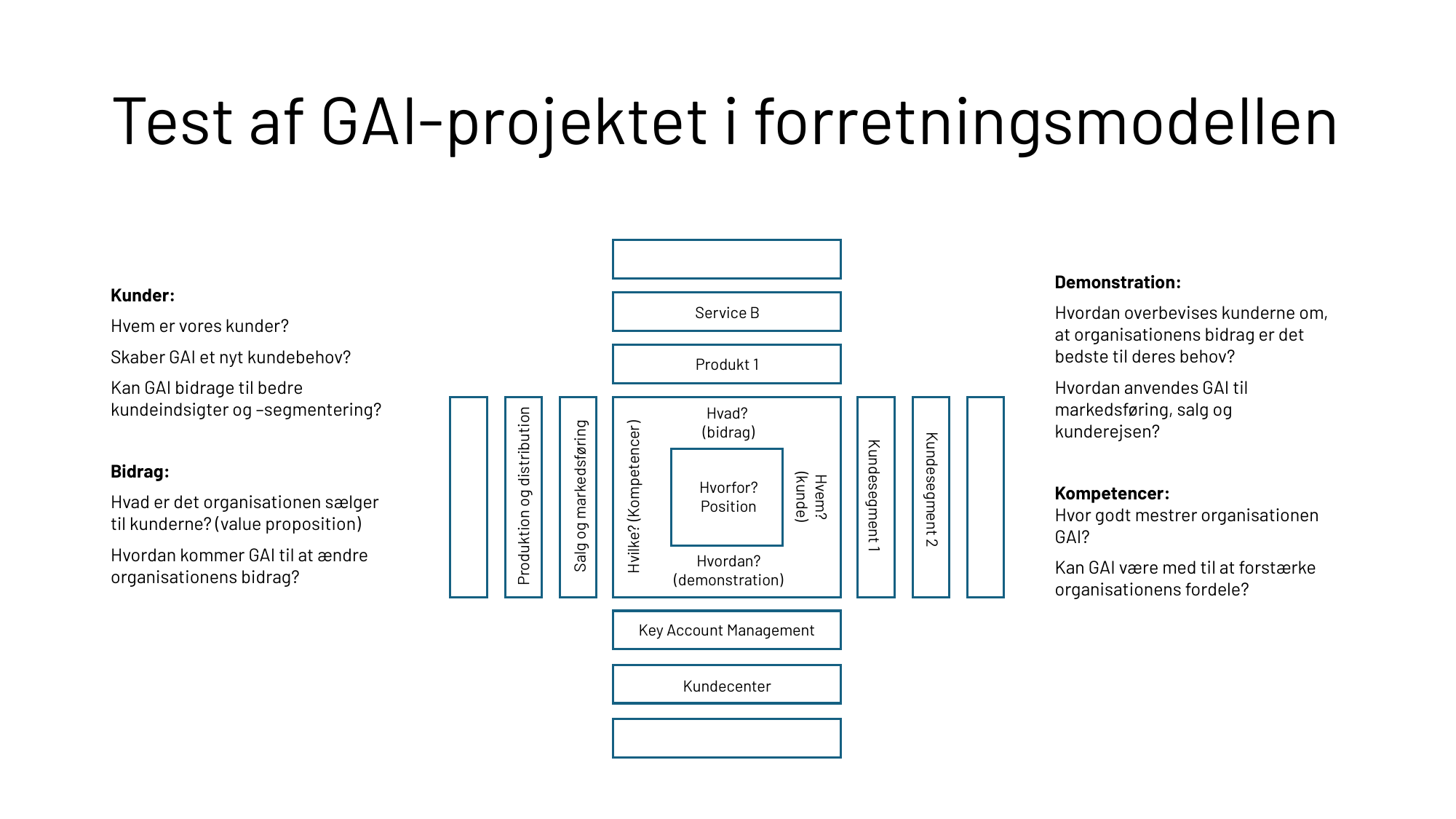

# Test af GAI-projektet i forretningsmodellen

Demonstration:
Hvordan overbevises kunderne om, at organisationens bidrag er det bedste til deres behov?
Hvordan anvendes GAI til markedsføring, salg og kunderejsen?

Kompetencer:
Hvor godt mestrer organisationen GAI?
Kan GAI være med til at forstærke organisationens fordele?
Kunder:
Hvem er vores kunder?
Skaber GAI et nyt kundebehov?
Kan GAI bidrage til bedre kundeindsigter og –segmentering?

Bidrag:
Hvad er det organisationen sælger til kunderne? (value proposition)
Hvordan kommer GAI til at ændre organisationens bidrag?

Service B

Produkt 1

Hvad?
(bidrag)

Hvorfor?
Position
Hvilke? (Kompetencer)
Hvem?
(kunde)

Kundesegment 1
Kundesegment 2
Produktion og distribution
Salg og markedsføring
Hvordan?
(demonstration)

Key Account Management

Kundecenter